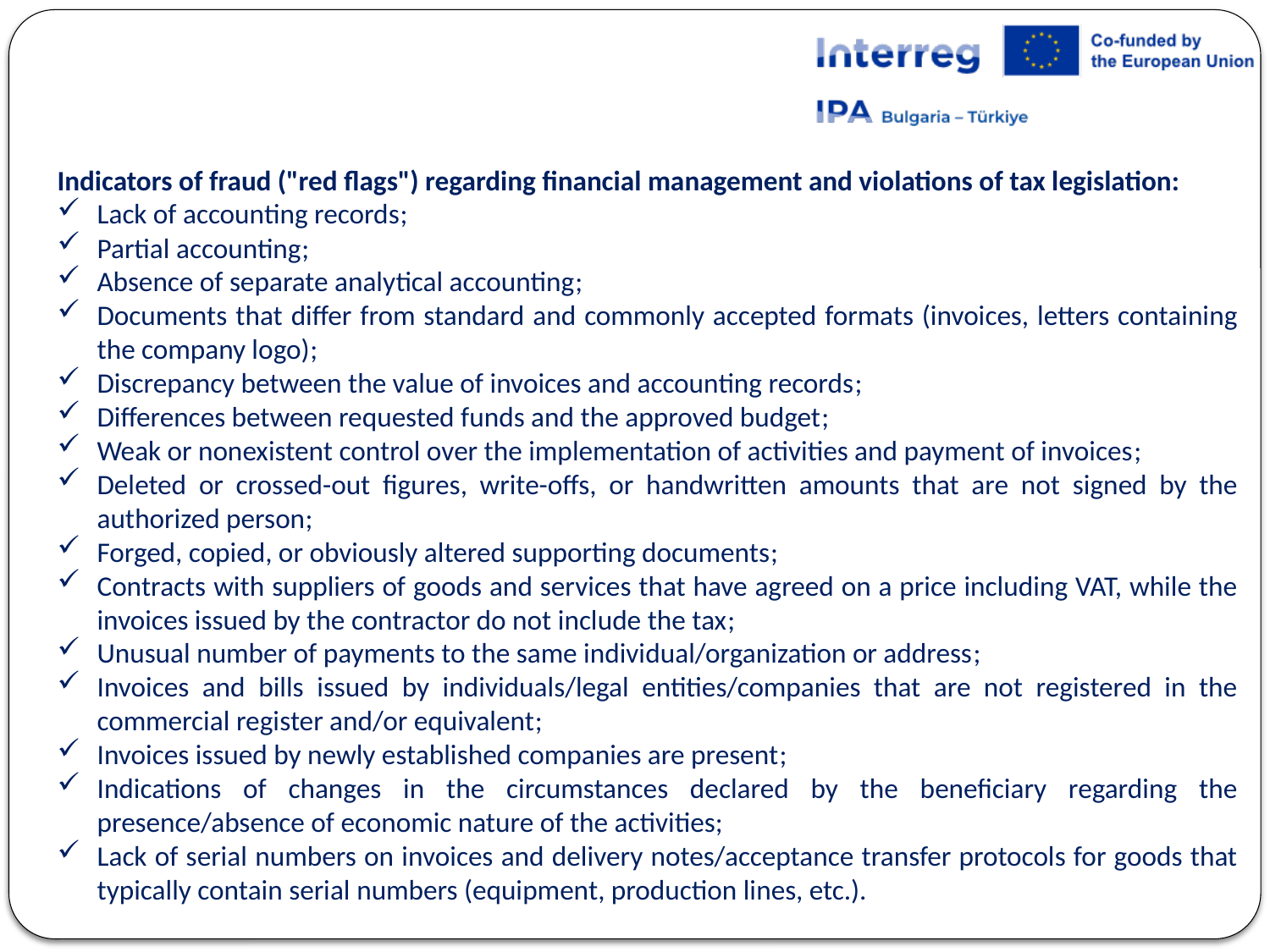

Indicators of fraud ("red flags") regarding financial management and violations of tax legislation:
Lack of accounting records;
Partial accounting;
Absence of separate analytical accounting;
Documents that differ from standard and commonly accepted formats (invoices, letters containing the company logo);
Discrepancy between the value of invoices and accounting records;
Differences between requested funds and the approved budget;
Weak or nonexistent control over the implementation of activities and payment of invoices;
Deleted or crossed-out figures, write-offs, or handwritten amounts that are not signed by the authorized person;
Forged, copied, or obviously altered supporting documents;
Contracts with suppliers of goods and services that have agreed on a price including VAT, while the invoices issued by the contractor do not include the tax;
Unusual number of payments to the same individual/organization or address;
Invoices and bills issued by individuals/legal entities/companies that are not registered in the commercial register and/or equivalent;
Invoices issued by newly established companies are present;
Indications of changes in the circumstances declared by the beneficiary regarding the presence/absence of economic nature of the activities;
Lack of serial numbers on invoices and delivery notes/acceptance transfer protocols for goods that typically contain serial numbers (equipment, production lines, etc.).